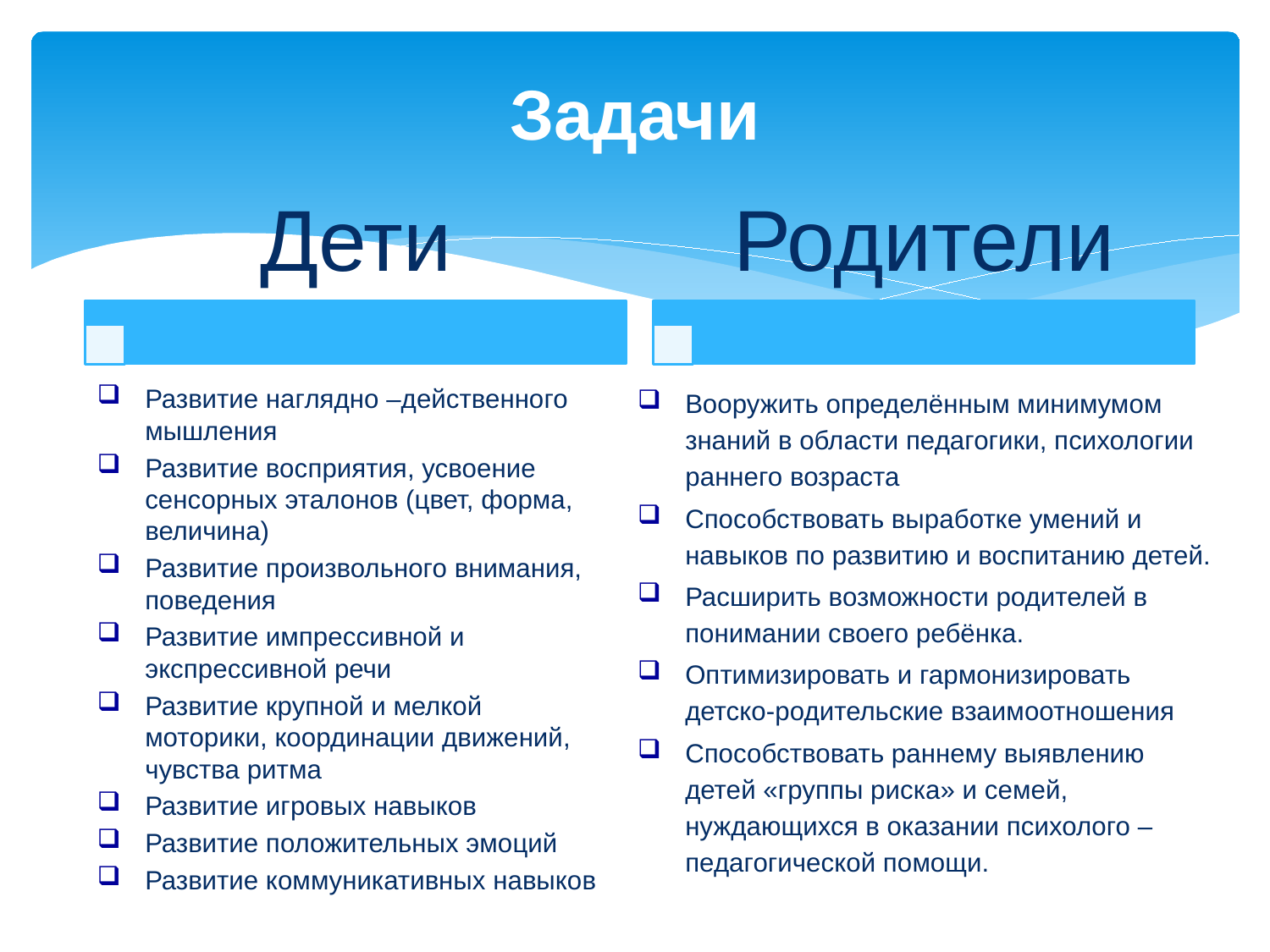

# Задачи
Дети
Родители
Развитие наглядно –действенного мышления
Развитие восприятия, усвоение сенсорных эталонов (цвет, форма, величина)
Развитие произвольного внимания, поведения
Развитие импрессивной и экспрессивной речи
Развитие крупной и мелкой моторики, координации движений, чувства ритма
Развитие игровых навыков
Развитие положительных эмоций
Развитие коммуникативных навыков

Вооружить определённым минимумом знаний в области педагогики, психологии раннего возраста
Способствовать выработке умений и навыков по развитию и воспитанию детей.
Расширить возможности родителей в понимании своего ребёнка.
Оптимизировать и гармонизировать детско-родительские взаимоотношения
Способствовать раннему выявлению детей «группы риска» и семей, нуждающихся в оказании психолого – педагогической помощи.